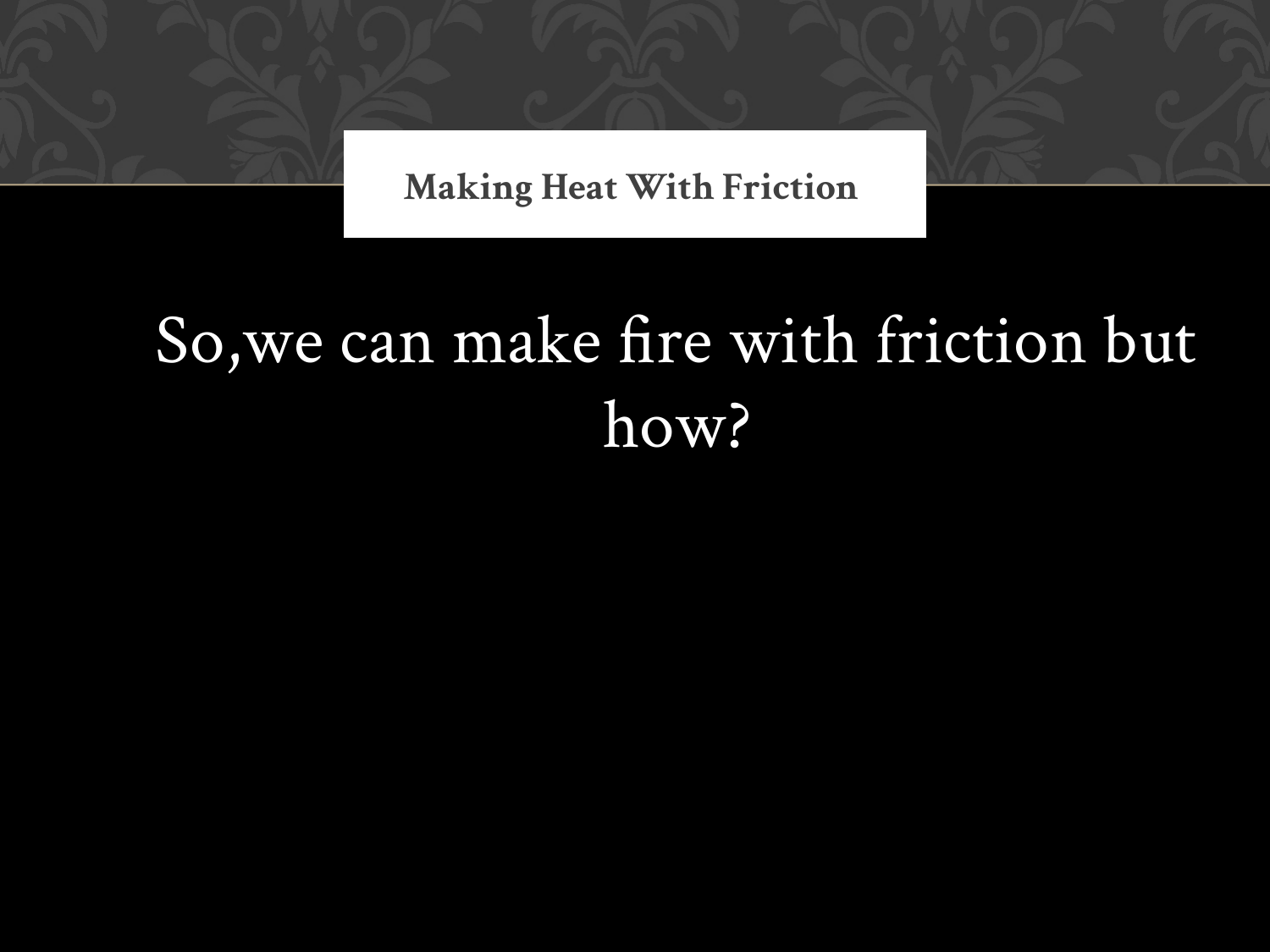

# Making Heat With Friction
So,we can make fire with friction but how?